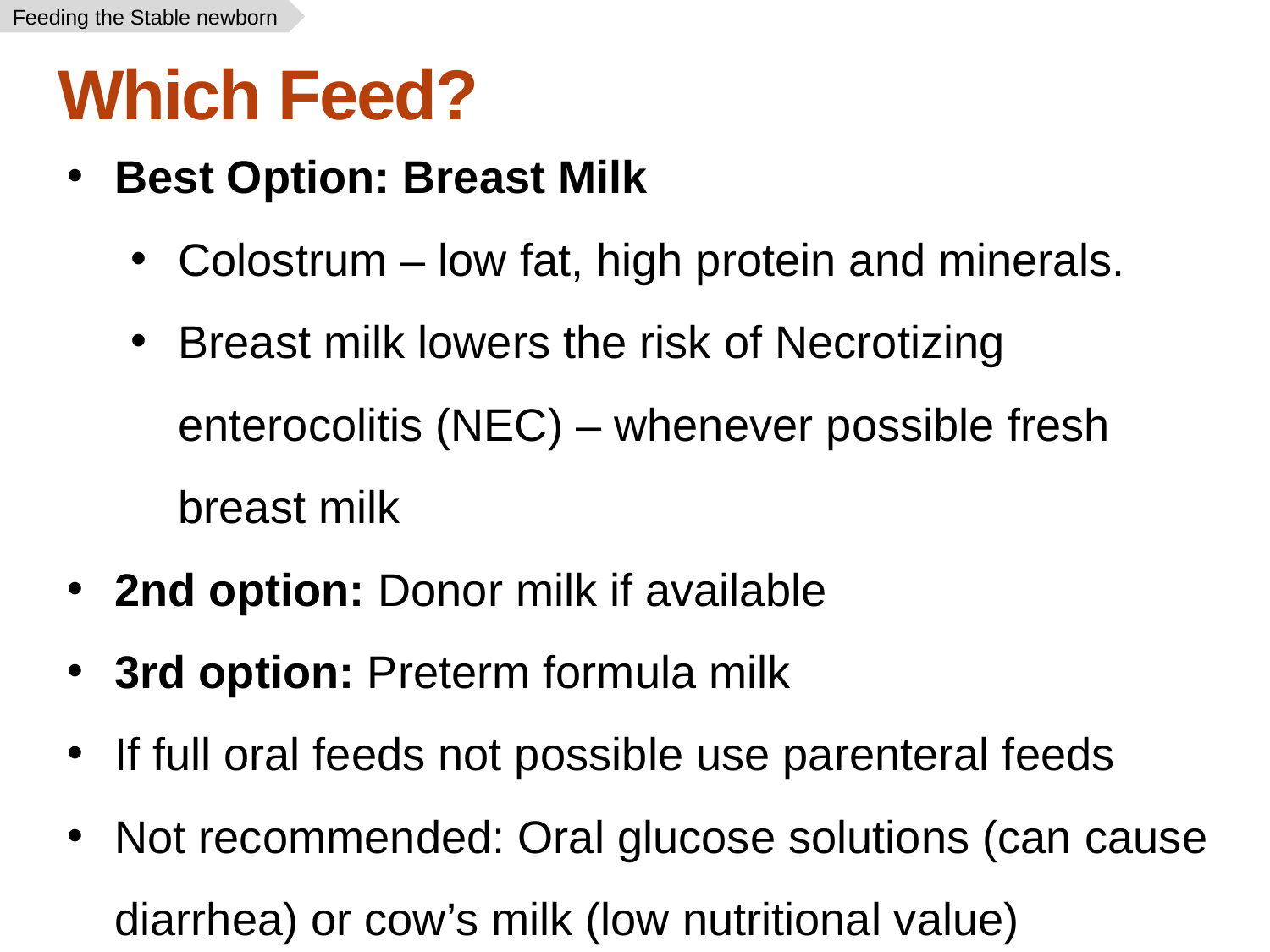

Feeding the Stable newborn
Which Feed?
Best Option: Breast Milk
Colostrum – low fat, high protein and minerals.
Breast milk lowers the risk of Necrotizing enterocolitis (NEC) – whenever possible fresh breast milk
2nd option: Donor milk if available
3rd option: Preterm formula milk
If full oral feeds not possible use parenteral feeds
Not recommended: Oral glucose solutions (can cause diarrhea) or cow’s milk (low nutritional value)